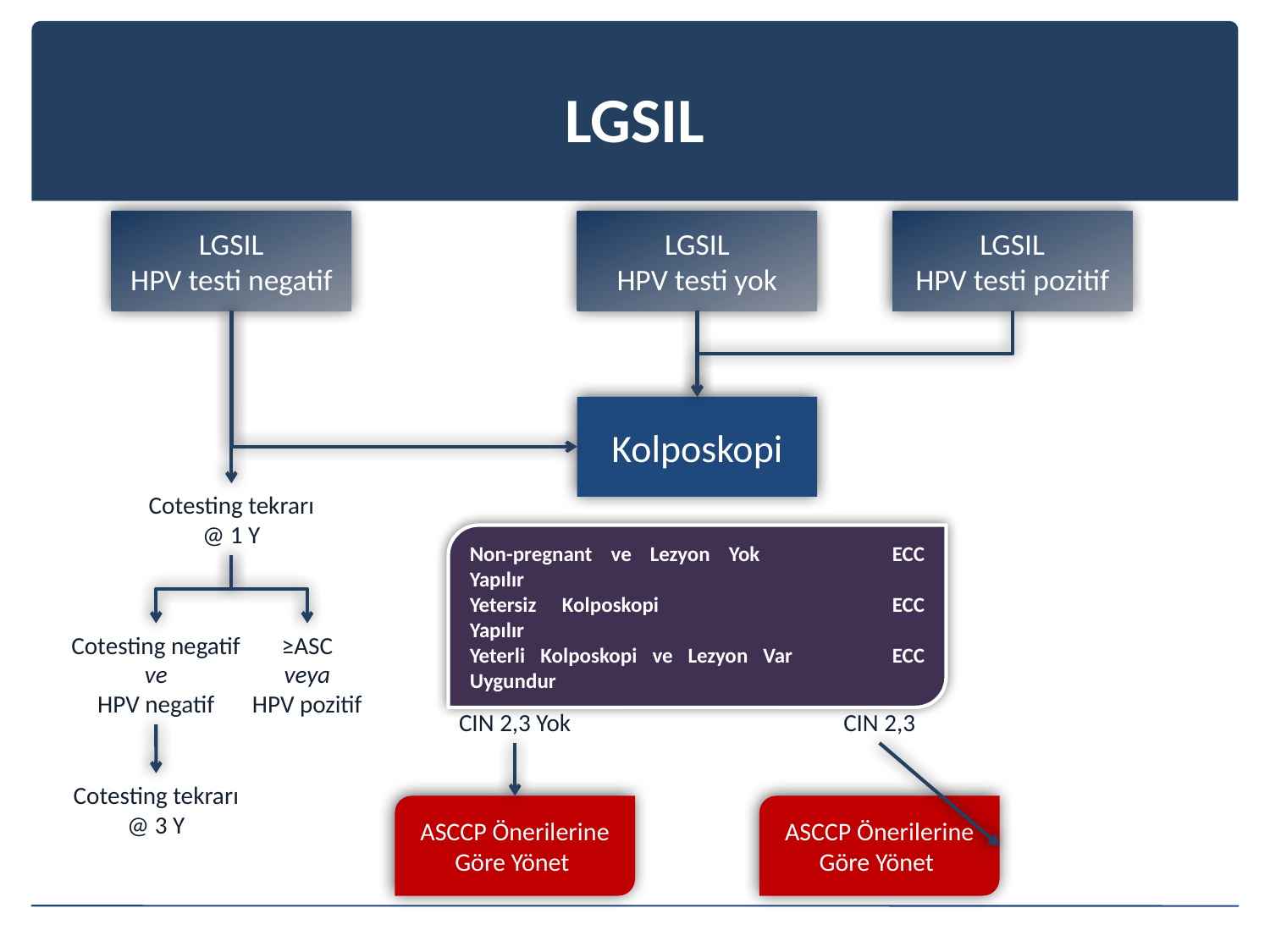

# LGSIL
LGSIL
HPV testi negatif
LGSIL
HPV testi yok
LGSIL
HPV testi pozitif
Kolposkopi
Cotesting tekrarı
@ 1 Y
Non-pregnant ve Lezyon Yok		ECC Yapılır
Yetersiz Kolposkopi 		ECC Yapılır
Yeterli Kolposkopi ve Lezyon Var	ECC Uygundur
Cotesting negatif
ve
HPV negatif
≥ASC
veya
HPV pozitif
CIN 2,3 Yok
CIN 2,3
Cotesting tekrarı
@ 3 Y
ASCCP Önerilerine Göre Yönet
ASCCP Önerilerine Göre Yönet